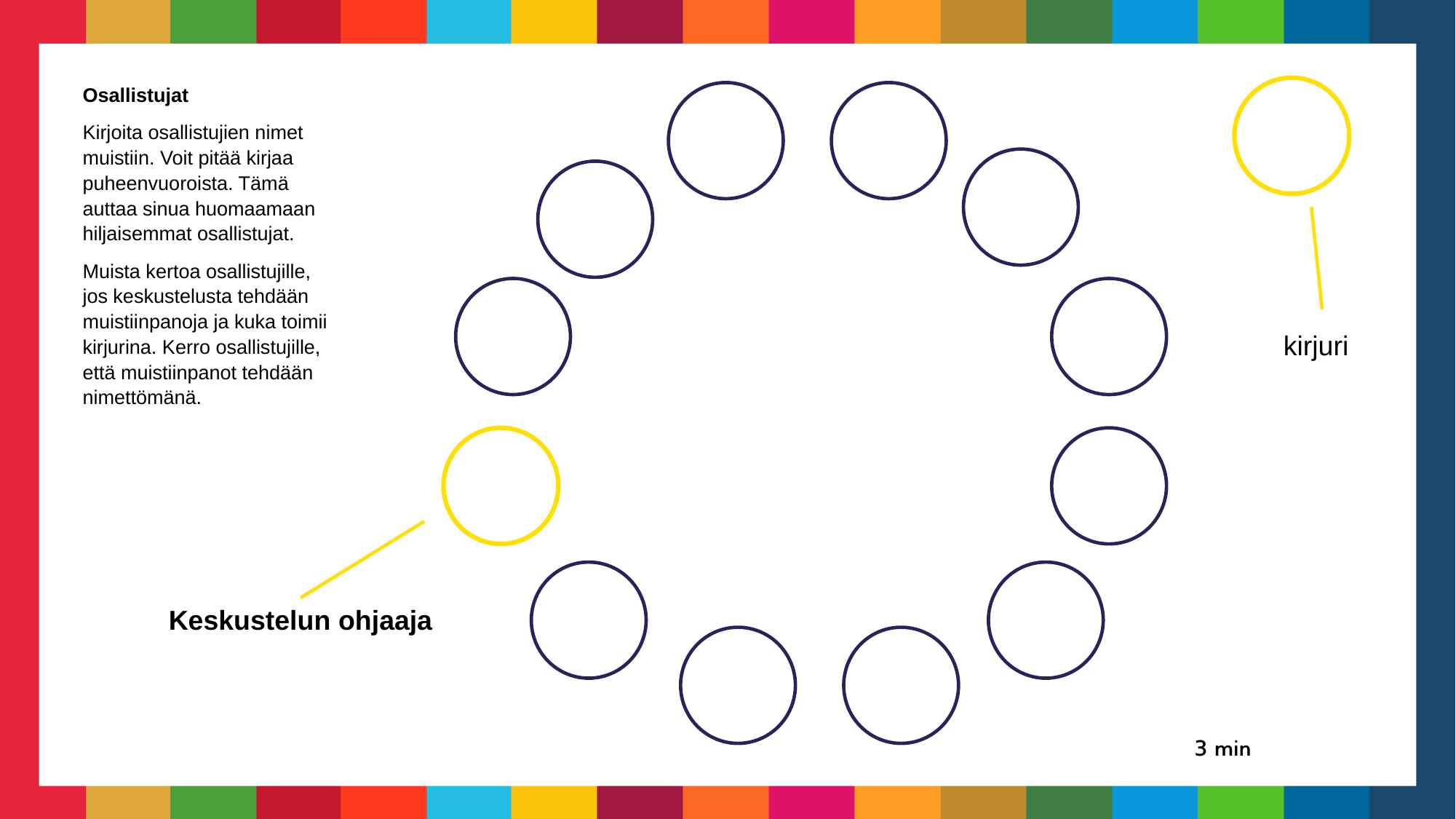

Osallistujat
Kirjoita osallistujien nimet muistiin. Voit pitää kirjaa puheenvuoroista. Tämä auttaa sinua huomaamaan hiljaisemmat osallistujat.
Muista kertoa osallistujille, jos keskustelusta tehdään muistiinpanoja ja kuka toimii kirjurina. Kerro osallistujille, että muistiinpanot tehdään nimettömänä.

kirjuri

Keskustelun ohjaaja

3 min